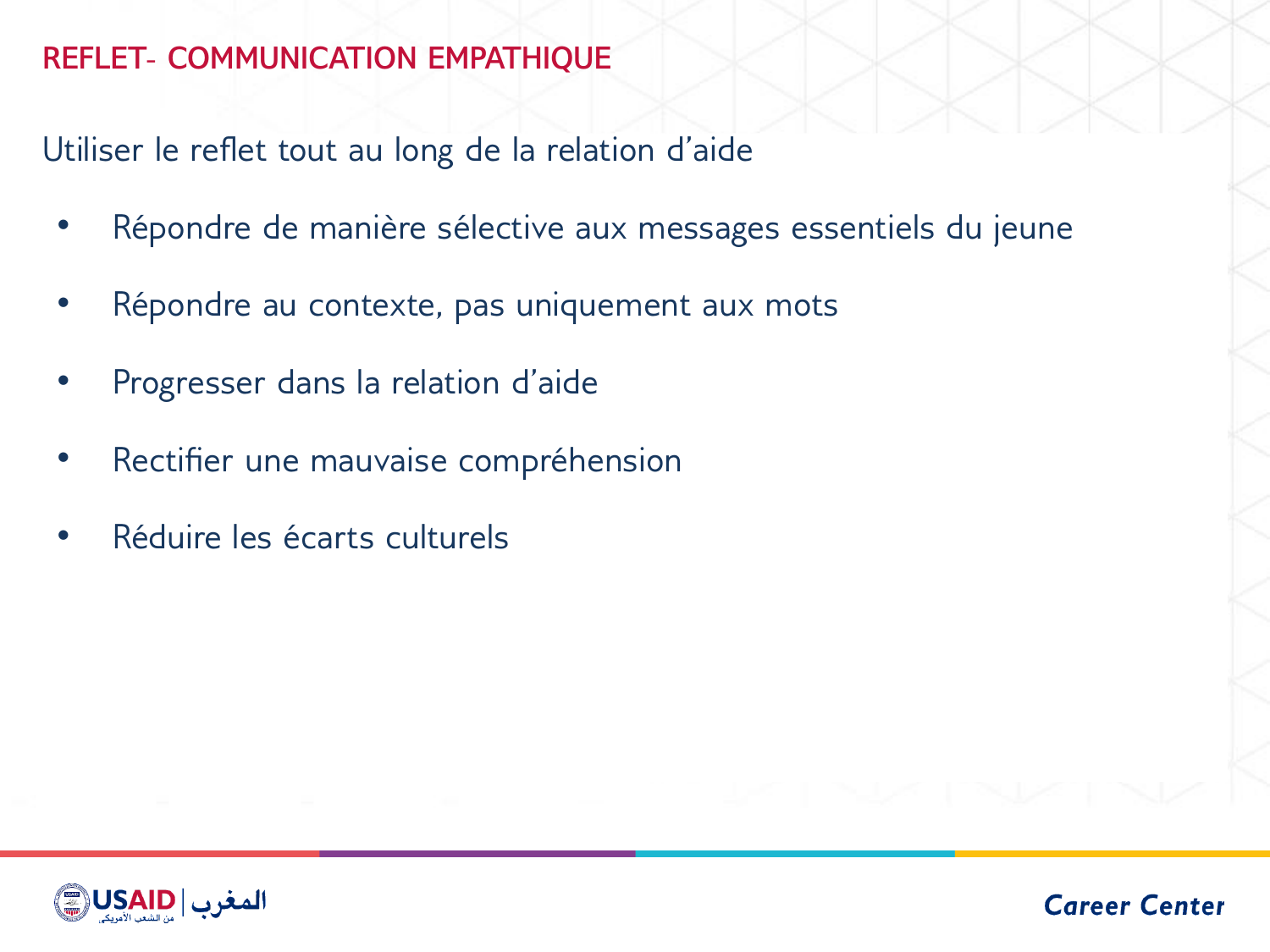

# REFLET- COMMUNICATION EMPATHIQUE
Utiliser le reflet tout au long de la relation d’aide
 Répondre de manière sélective aux messages essentiels du jeune
 Répondre au contexte, pas uniquement aux mots
 Progresser dans la relation d’aide
 Rectifier une mauvaise compréhension
 Réduire les écarts culturels